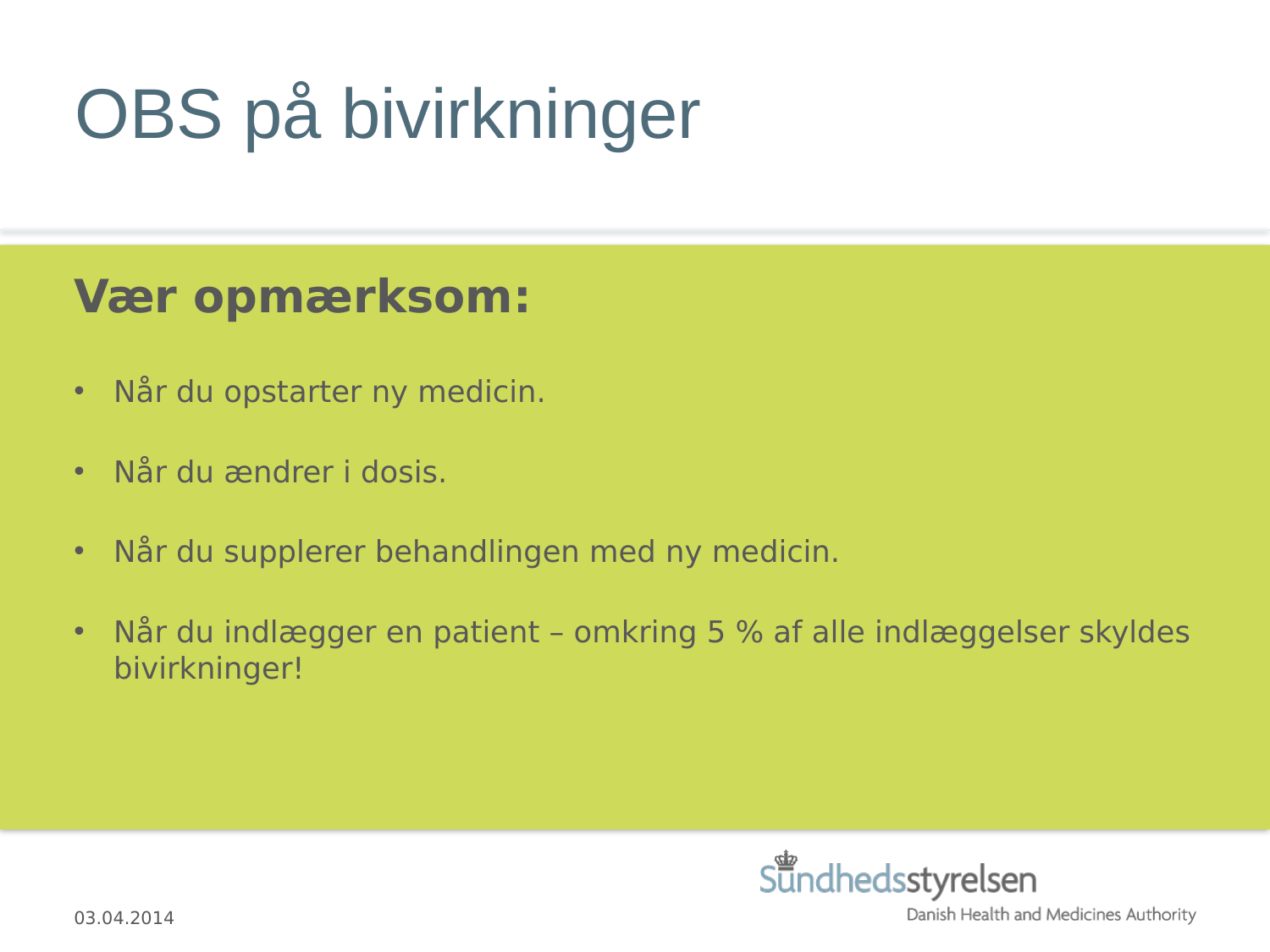

# OBS på bivirkninger
Vær opmærksom:

Når du opstarter ny medicin.
Når du ændrer i dosis.
Når du supplerer behandlingen med ny medicin.
Når du indlægger en patient – omkring 5 % af alle indlæggelser skyldes bivirkninger!

03.04.2014